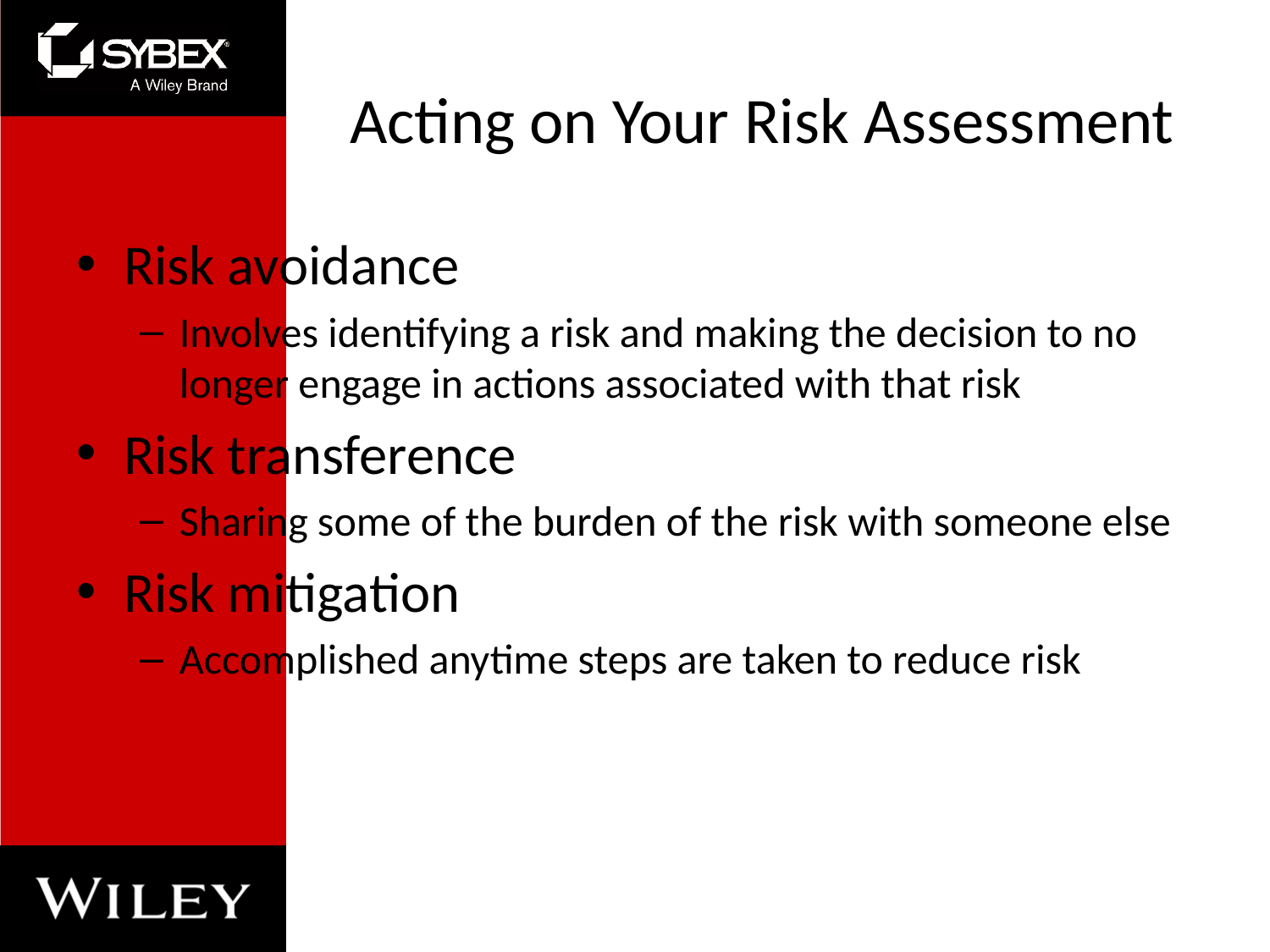

# Acting on Your Risk Assessment
Risk avoidance
Involves identifying a risk and making the decision to no longer engage in actions associated with that risk
Risk transference
Sharing some of the burden of the risk with someone else
Risk mitigation
Accomplished anytime steps are taken to reduce risk